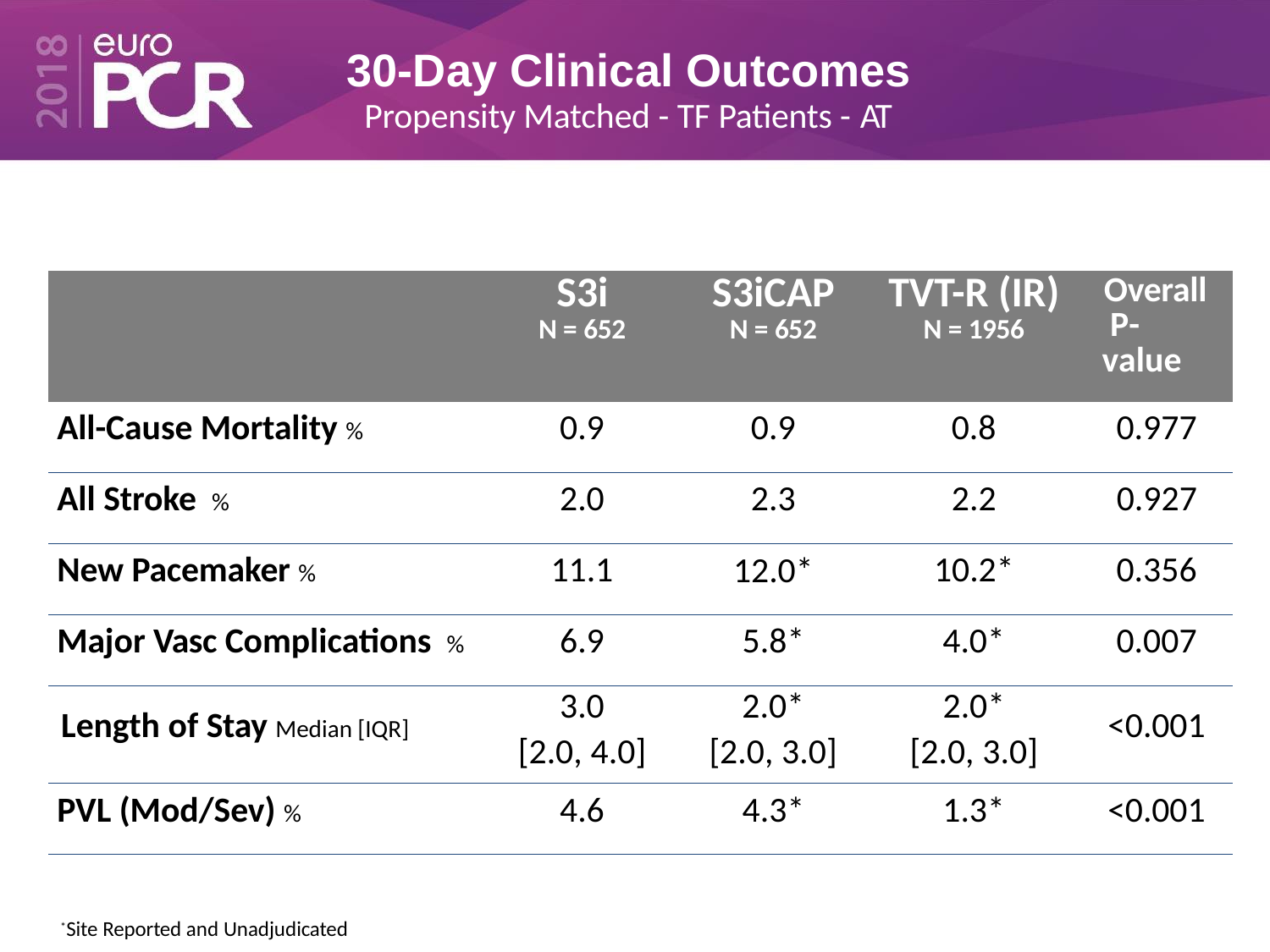

# 30-Day Clinical Outcomes
Propensity Matched - TF Patients - AT
|  | S3i N = 652 | S3iCAP N = 652 | TVT-R (IR) N = 1956 | Overall P-value |
| --- | --- | --- | --- | --- |
| All-Cause Mortality % | 0.9 | 0.9 | 0.8 | 0.977 |
| All Stroke % | 2.0 | 2.3 | 2.2 | 0.927 |
| New Pacemaker % | 11.1 | 12.0\* | 10.2\* | 0.356 |
| Major Vasc Complications % | 6.9 | 5.8\* | 4.0\* | 0.007 |
| Length of Stay Median [IQR] | 3.0 [2.0, 4.0] | 2.0\* [2.0, 3.0] | 2.0\* [2.0, 3.0] | <0.001 |
| PVL (Mod/Sev) % | 4.6 | 4.3\* | 1.3\* | <0.001 |
*Site Reported and Unadjudicated